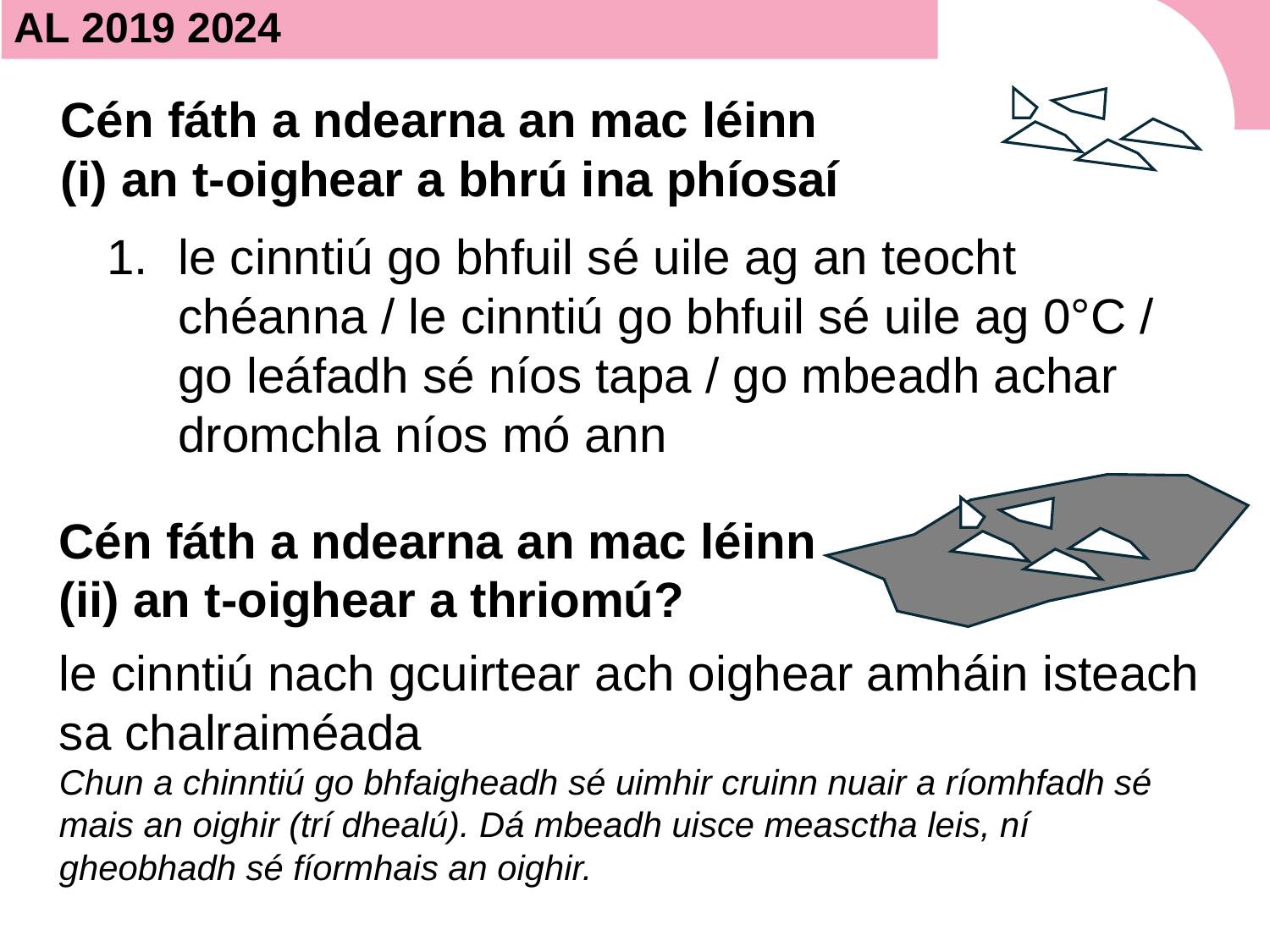

# AL 2019 2024
Cén fáth a ndearna an mac léinn
(i) an t‐oighear a bhrú ina phíosaí

le cinntiú go bhfuil sé uile ag an teocht chéanna / le cinntiú go bhfuil sé uile ag 0°C / go leáfadh sé níos tapa / go mbeadh achar dromchla níos mó ann

Cén fáth a ndearna an mac léinn (ii) an t‐oighear a thriomú?
le cinntiú nach gcuirtear ach oighear amháin isteach sa chalraiméada
Chun a chinntiú go bhfaigheadh ​​sé uimhir cruinn nuair a ríomhfadh sé mais an oighir (trí dhealú). Dá mbeadh uisce measctha leis, ní gheobhadh sé fíormhais an oighir.